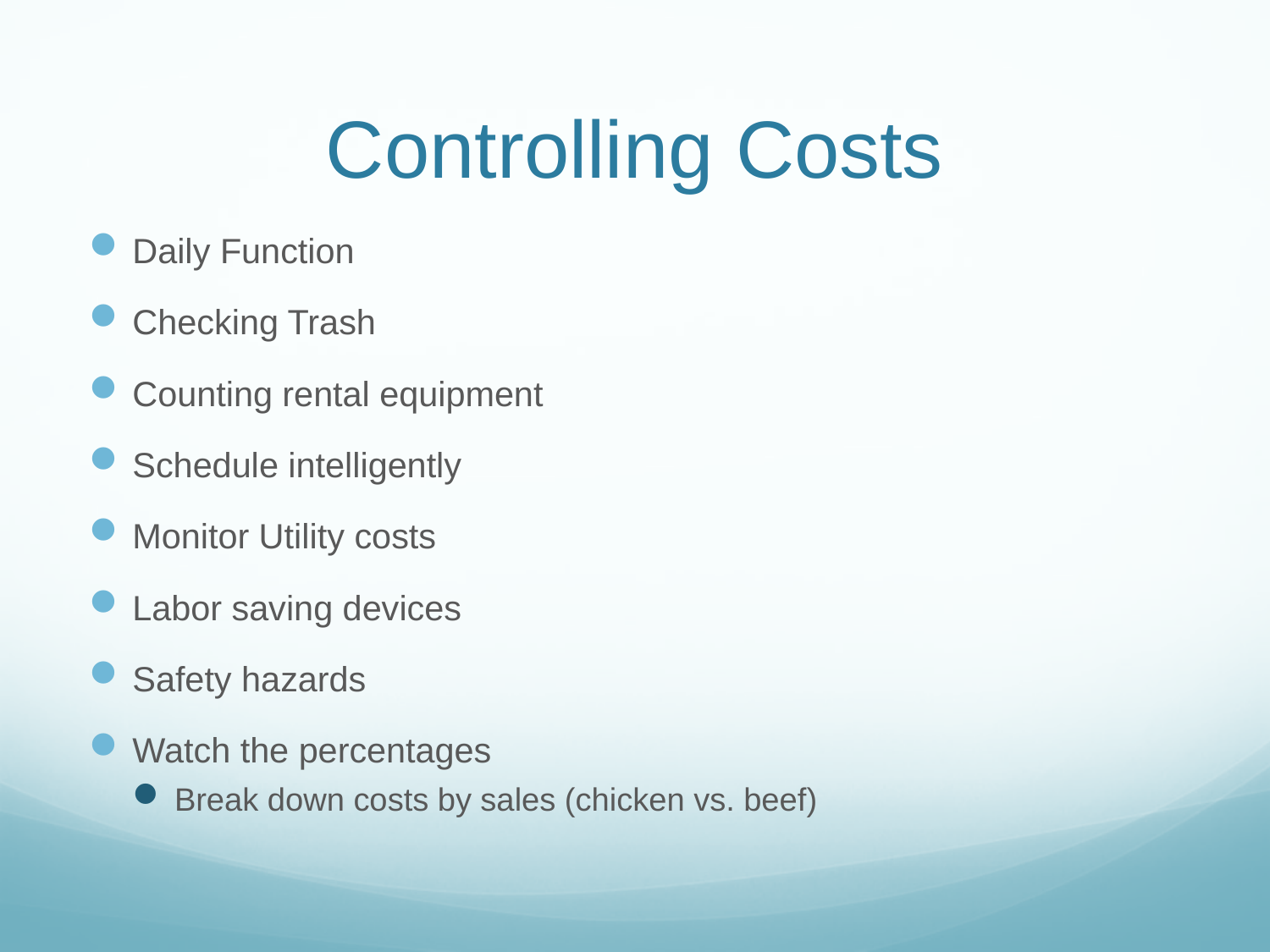

# Controlling Costs
Daily Function
Checking Trash
Counting rental equipment
Schedule intelligently
Monitor Utility costs
Labor saving devices
Safety hazards
Watch the percentages
Break down costs by sales (chicken vs. beef)